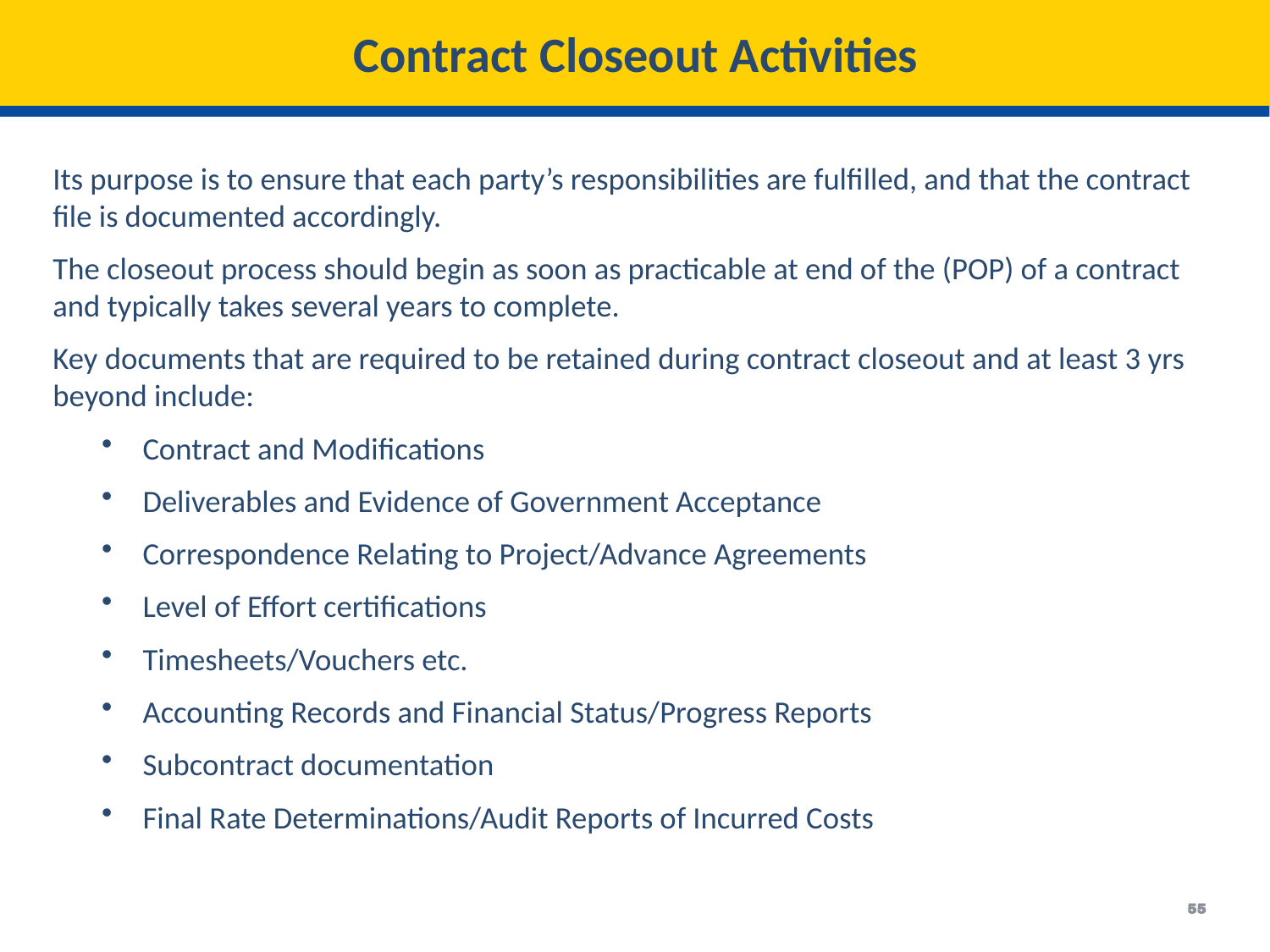

# Contract Closeout Activities
Its purpose is to ensure that each party’s responsibilities are fulfilled, and that the contract file is documented accordingly.
The closeout process should begin as soon as practicable at end of the (POP) of a contract and typically takes several years to complete.
Key documents that are required to be retained during contract closeout and at least 3 yrs beyond include:
Contract and Modifications
Deliverables and Evidence of Government Acceptance
Correspondence Relating to Project/Advance Agreements
Level of Effort certifications
Timesheets/Vouchers etc.
Accounting Records and Financial Status/Progress Reports
Subcontract documentation
Final Rate Determinations/Audit Reports of Incurred Costs

55